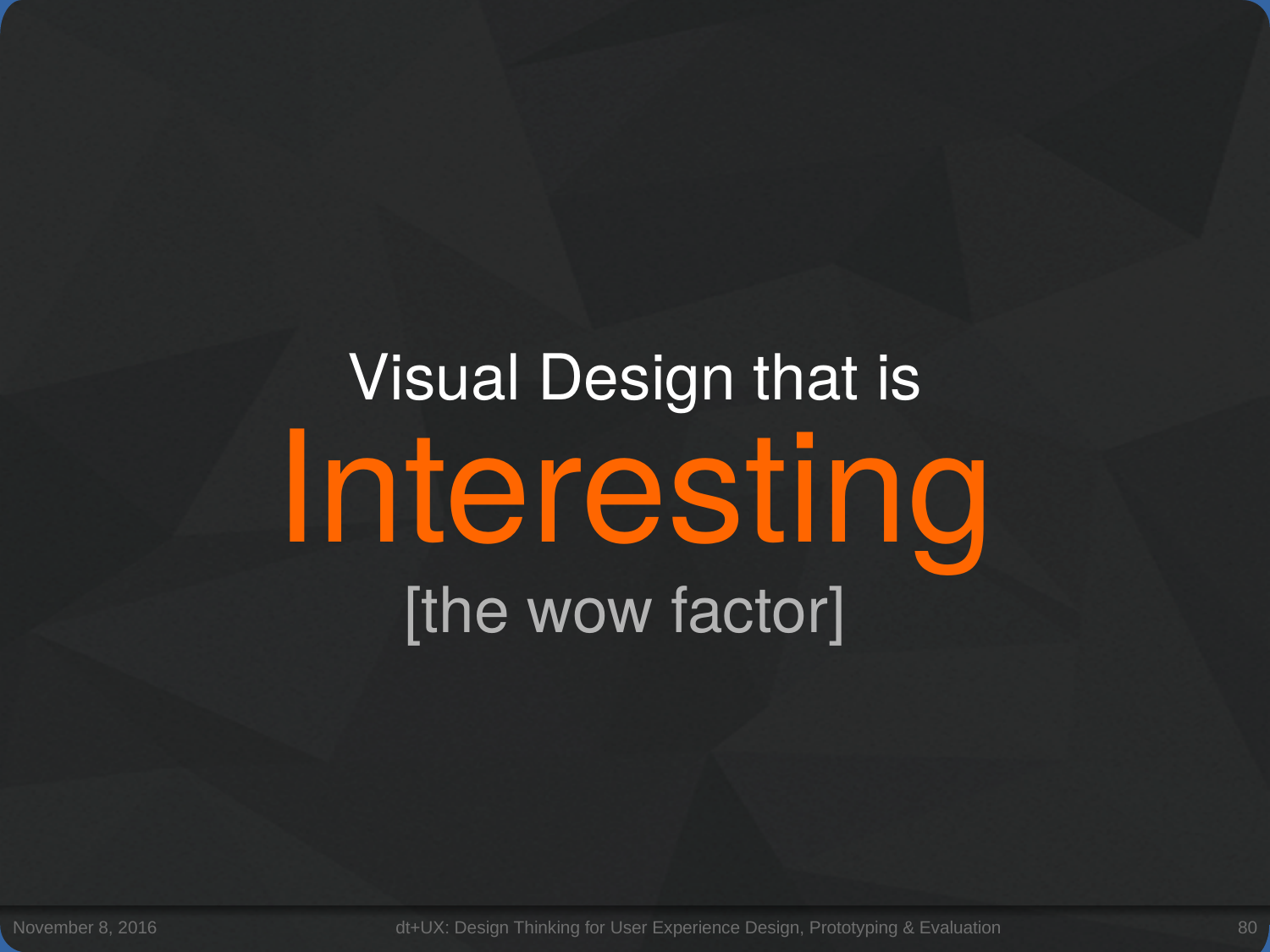

Visual Design that is
Interesting
[the wow factor]
November 8, 2016
dt+UX: Design Thinking for User Experience Design, Prototyping & Evaluation
80